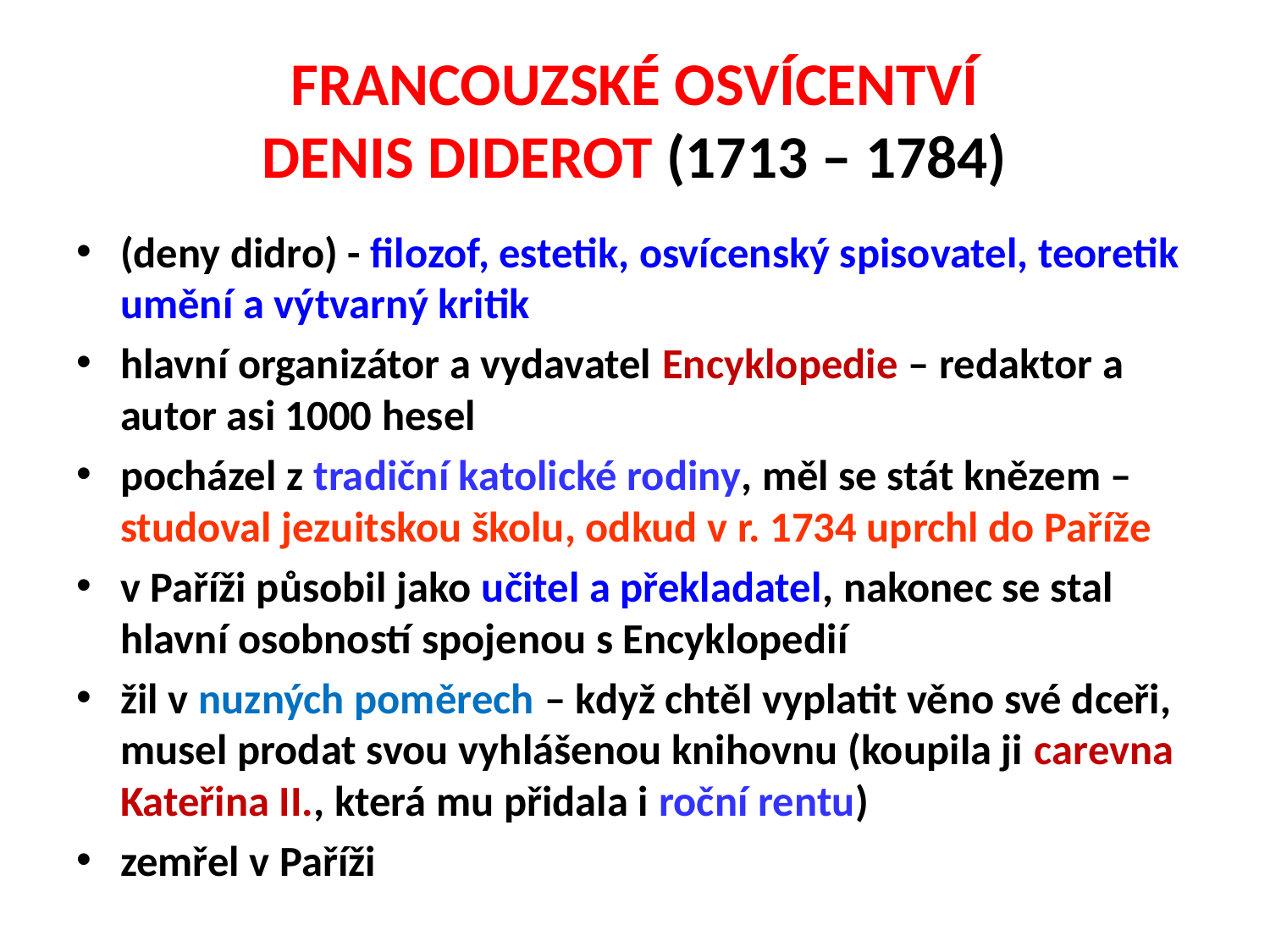

# FRANCOUZSKÉ OSVÍCENTVÍ DENIS DIDEROT (1713 – 1784)
(deny didro) - filozof, estetik, osvícenský spisovatel, teoretik umění a výtvarný kritik
hlavní organizátor a vydavatel Encyklopedie – redaktor a autor asi 1000 hesel
pocházel z tradiční katolické rodiny, měl se stát knězem – studoval jezuitskou školu, odkud v r. 1734 uprchl do Paříže
v Paříži působil jako učitel a překladatel, nakonec se stal hlavní osobností spojenou s Encyklopedií
žil v nuzných poměrech – když chtěl vyplatit věno své dceři, musel prodat svou vyhlášenou knihovnu (koupila ji carevna Kateřina II., která mu přidala i roční rentu)
zemřel v Paříži